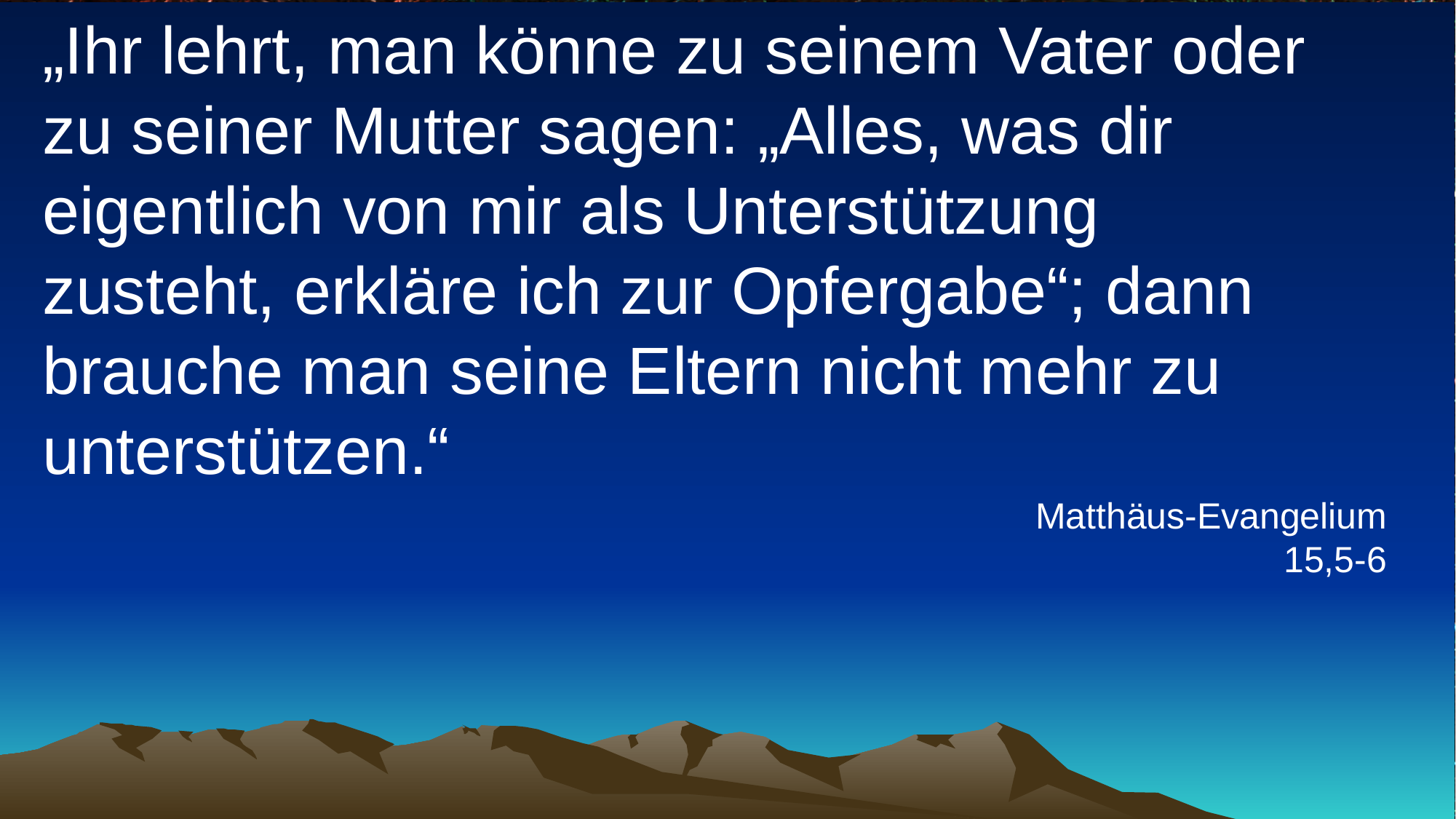

# „Ihr lehrt, man könne zu seinem Vater oder zu seiner Mutter sagen: „Alles, was dir eigentlich von mir als Unterstützung zusteht, erkläre ich zur Opfergabe“; dann brauche man seine Eltern nicht mehr zu unterstützen.“
Matthäus-Evangelium 15,5-6